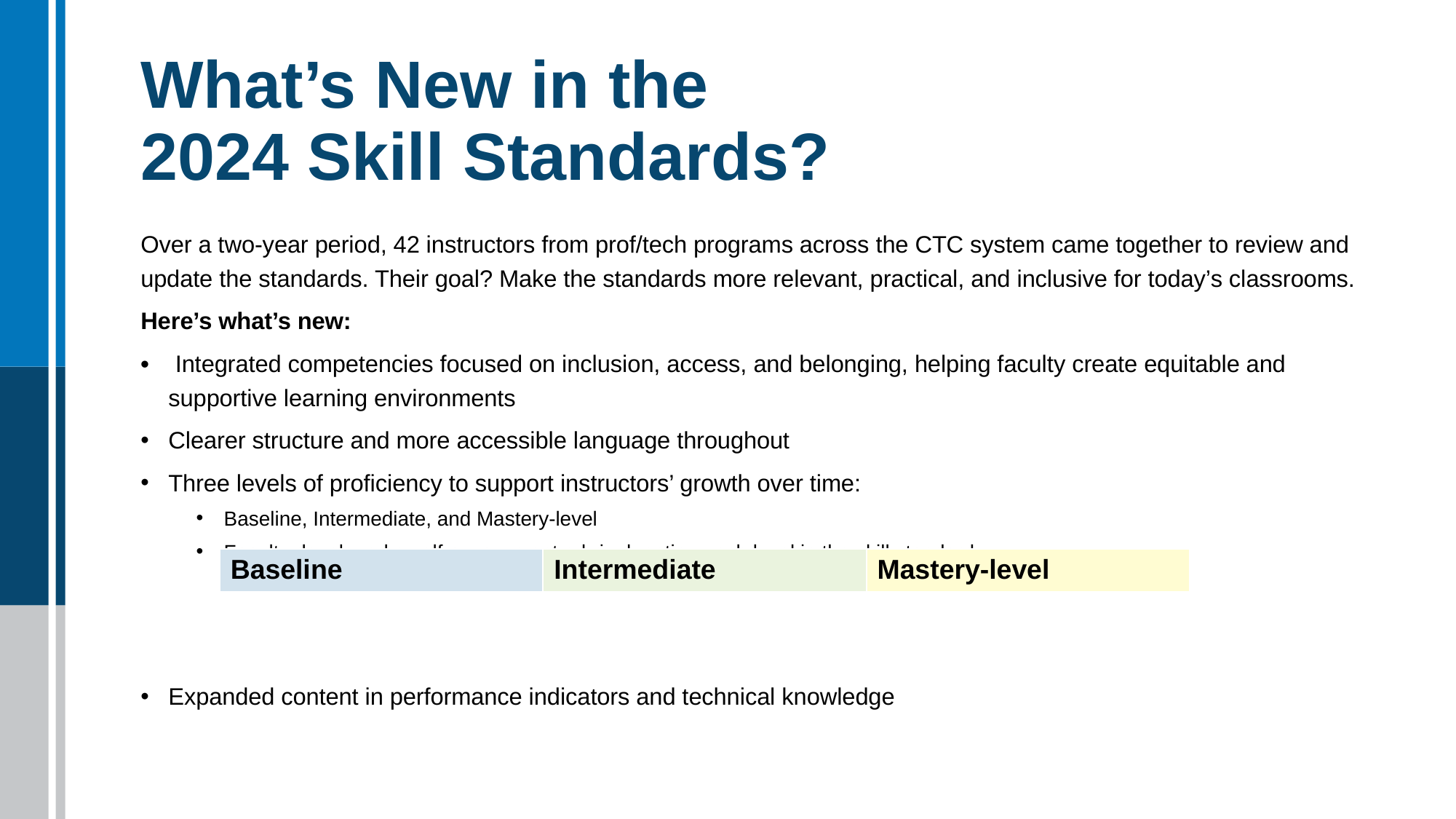

# What’s New in the 2024 Skill Standards?
Over a two-year period, 42 instructors from prof/tech programs across the CTC system came together to review and update the standards. Their goal? Make the standards more relevant, practical, and inclusive for today’s classrooms.
Here’s what’s new:
•    Integrated competencies focused on inclusion, access, and belonging, helping faculty create equitable and    supportive learning environments
Clearer structure and more accessible language throughout
Three levels of proficiency to support instructors’ growth over time:
Baseline, Intermediate, and Mastery-level
Faculty developed a self-assessment rubric denoting each level in the skill standards

Expanded content in performance indicators and technical knowledge

| Baseline | Intermediate | Mastery-level |
| --- | --- | --- |